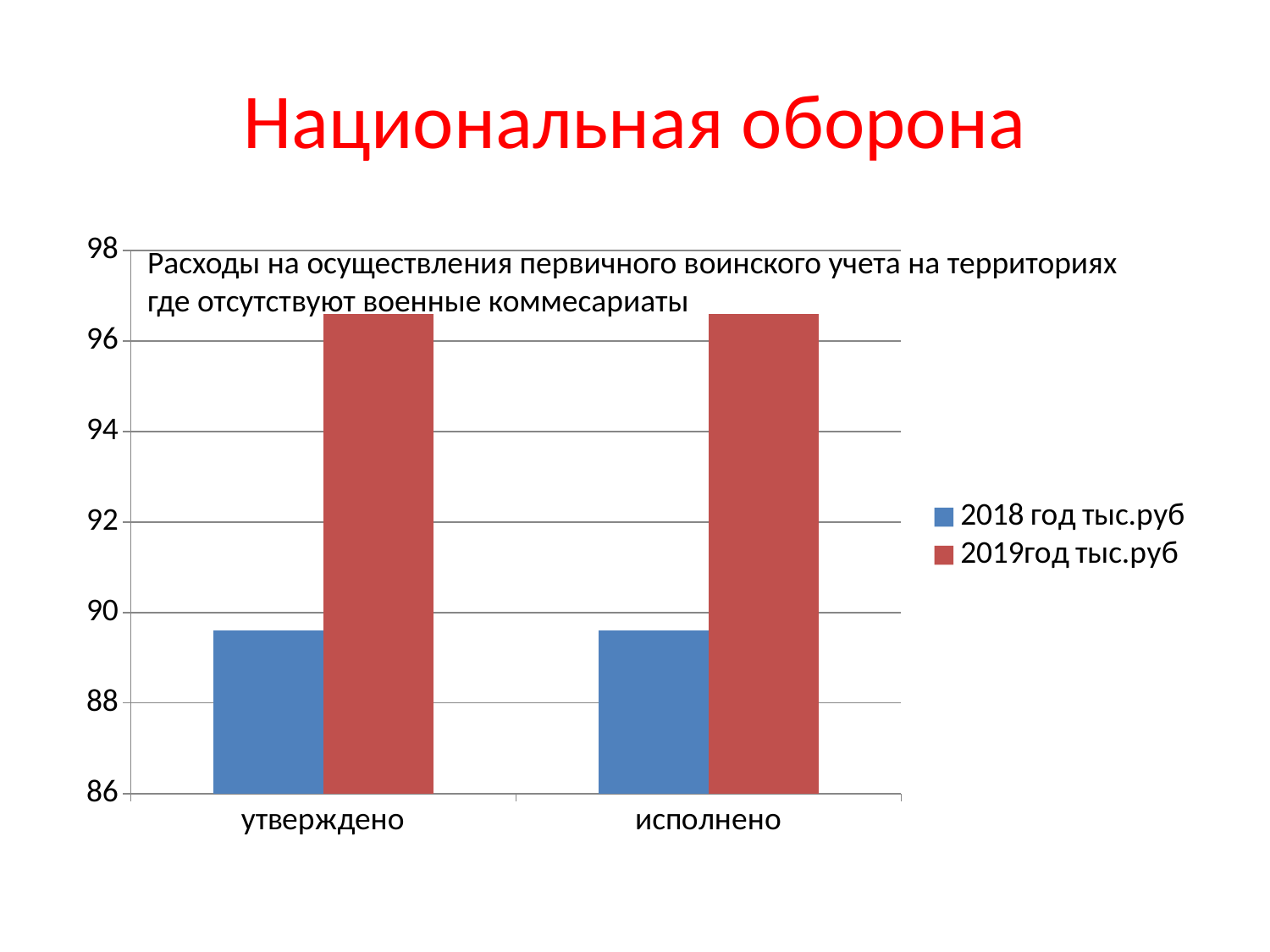

# Национальная оборона

### Chart

| Category | 2018 год тыс.руб | 2019год тыс.руб |
|---|---|---|
| утверждено | 89.6 | 96.6 |
| исполнено | 89.6 | 96.6 |
Расходы на осуществления первичного воинского учета на территориях
где отсутствуют военные коммесариаты